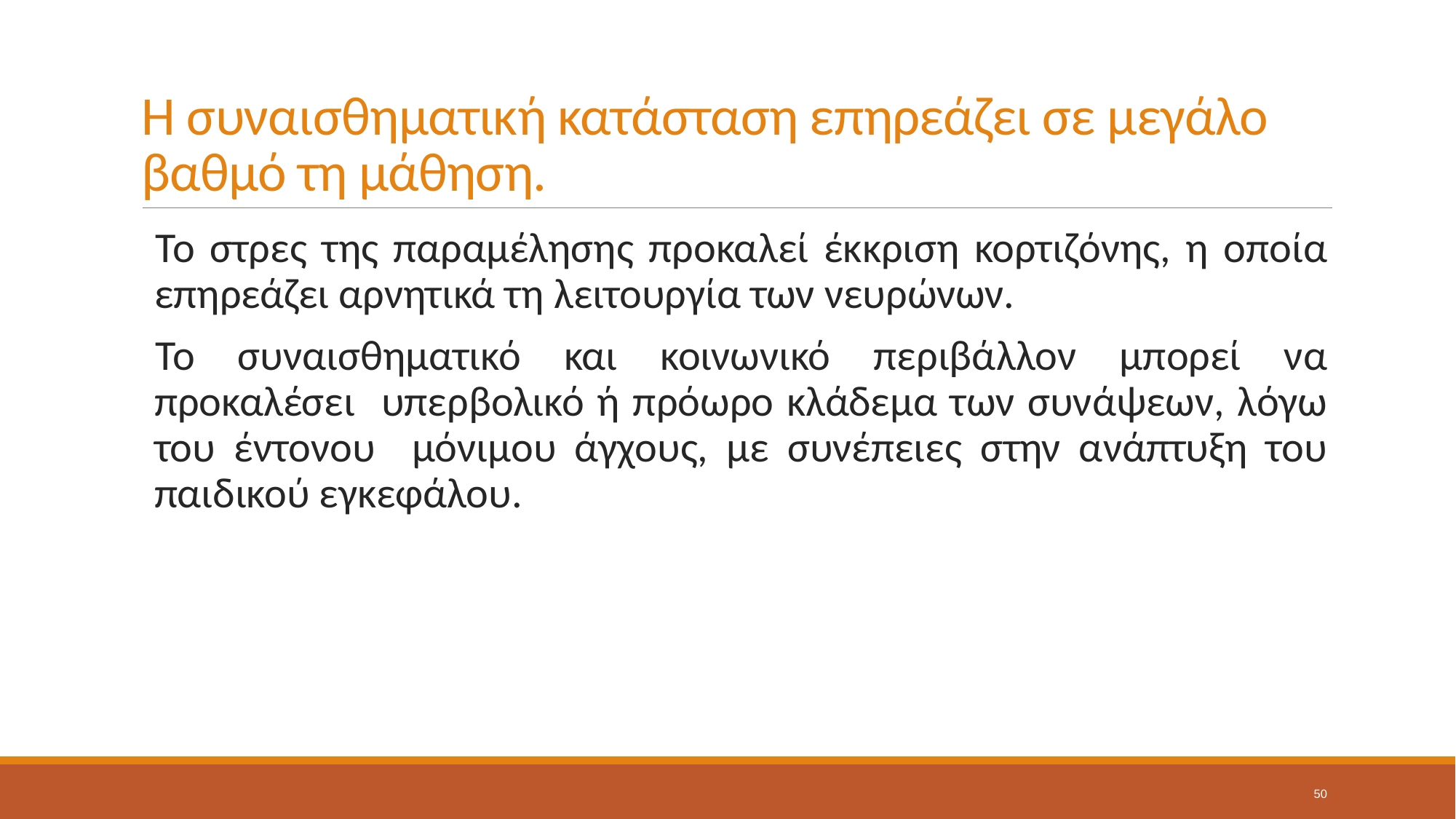

# Η συναισθηματική κατάσταση επηρεάζει σε μεγάλο βαθμό τη μάθηση.
Το στρες της παραμέλησης προκαλεί έκκριση κορτιζόνης, η οποία επηρεάζει αρνητικά τη λειτουργία των νευρώνων.
Το συναισθηματικό και κοινωνικό περιβάλλον μπορεί να προκαλέσει  υπερβολικό ή πρόωρο κλάδεμα των συνάψεων, λόγω του έντονου  μόνιμου άγχους, με συνέπειες στην ανάπτυξη του παιδικού εγκεφάλου.
50